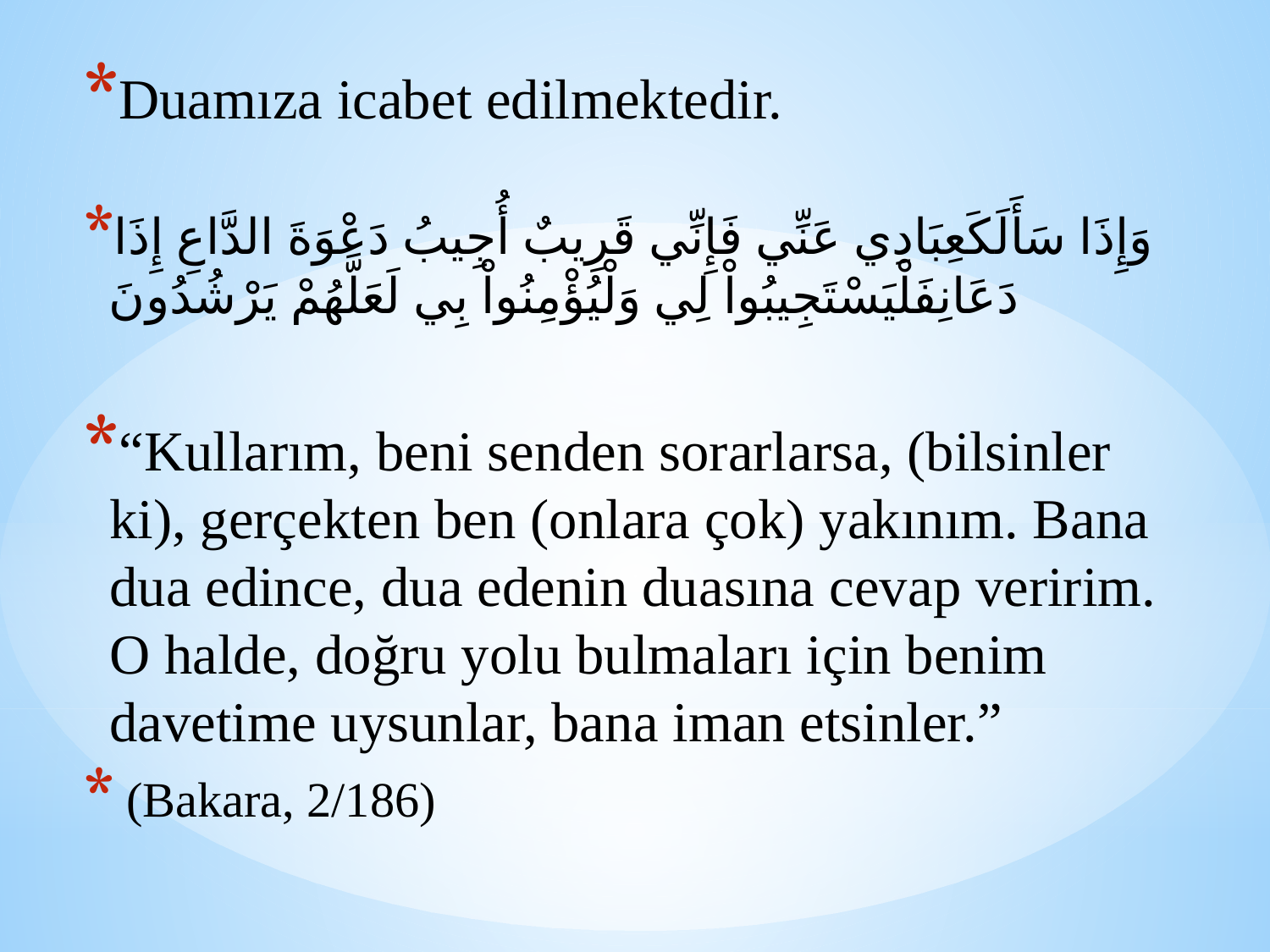

Duamıza icabet edilmektedir.

وَإِذَا سَأَلَكَعِبَادِي عَنِّي فَإِنِّي قَرِيبٌ أُجِيبُ دَعْوَةَ الدَّاعِ إِذَا دَعَانِفَلْيَسْتَجِيبُواْ لِي وَلْيُؤْمِنُواْ بِي لَعَلَّهُمْ يَرْشُدُونَ

“Kullarım, beni senden sorarlarsa, (bilsinler ki), gerçekten ben (onlara çok) yakınım. Bana dua edince, dua edenin duasına cevap veririm. O halde, doğru yolu bulmaları için benim davetime uysunlar, bana iman etsinler.”
 (Bakara, 2/186)